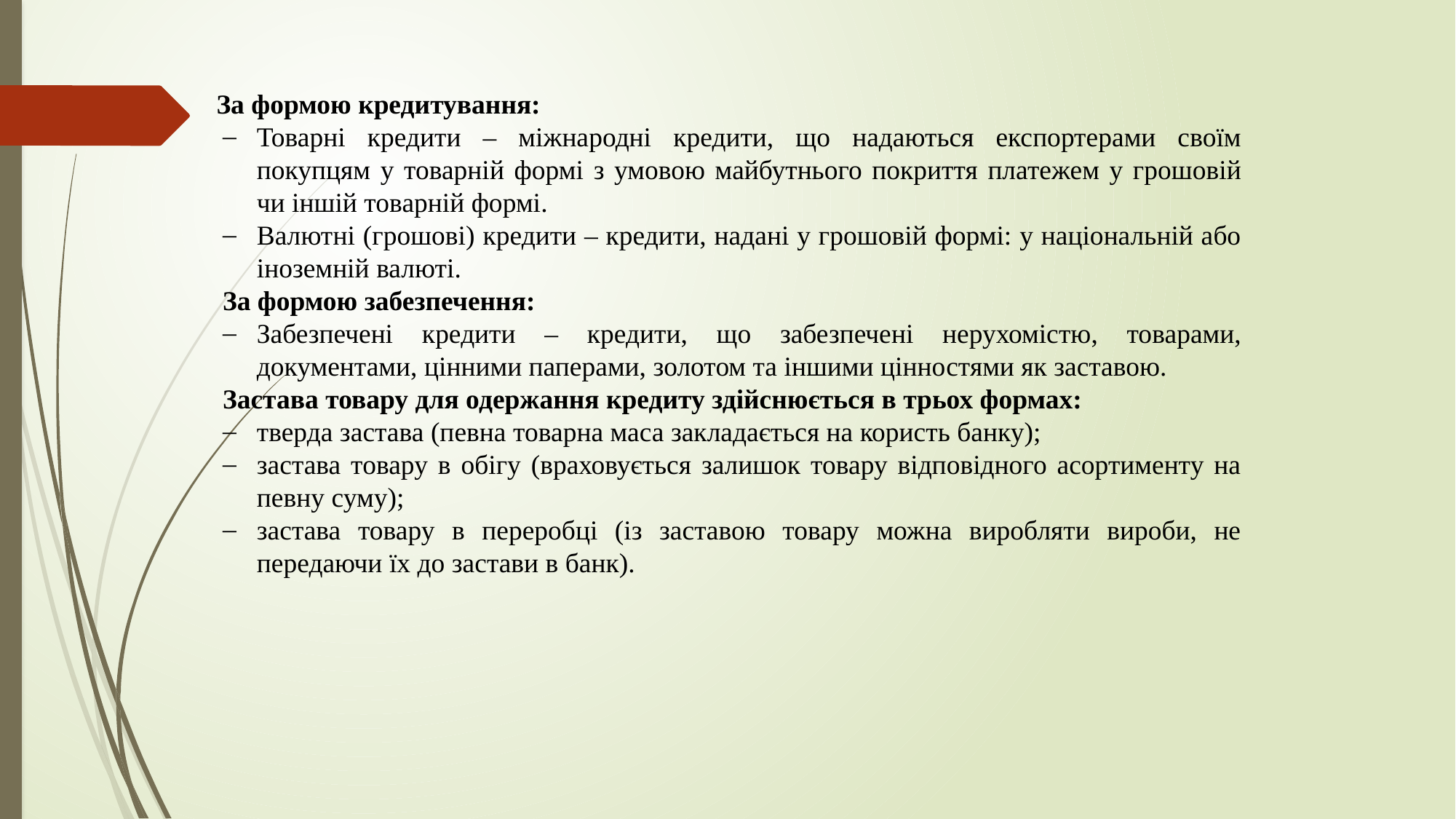

За формою кредитування:
Товарні кредити – міжнародні кредити, що надаються експортерами своїм покупцям у товарній формі з умовою майбутнього покриття платежем у грошовій чи іншій товарній формі.
Валютні (грошові) кредити – кредити, надані у грошовій формі: у національній або іноземній валюті.
За формою забезпечення:
Забезпечені кредити – кредити, що забезпечені нерухомістю, товарами, документами, цінними паперами, золотом та іншими цінностями як заставою.
Застава товару для одержання кредиту здійснюється в трьох формах:
тверда застава (певна товарна маса закладається на користь банку);
застава товару в обігу (враховується залишок товару відповідного асортименту на певну суму);
застава товару в переробці (із заставою товару можна виробляти вироби, не передаючи їх до застави в банк).